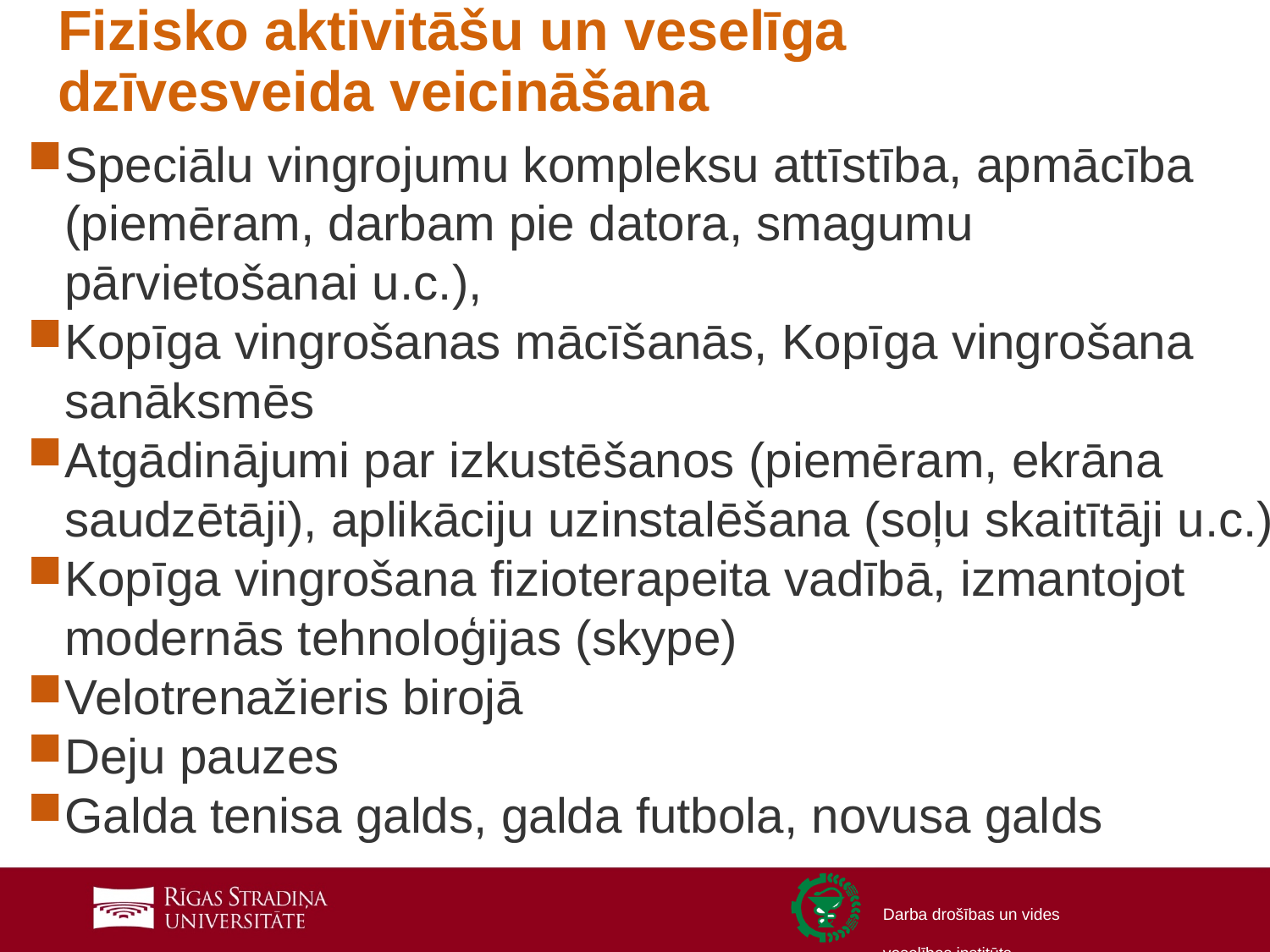

# Fizisko aktivitāšu un veselīga dzīvesveida veicināšana
Speciālu vingrojumu kompleksu attīstība, apmācība (piemēram, darbam pie datora, smagumu pārvietošanai u.c.),
Kopīga vingrošanas mācīšanās, Kopīga vingrošana sanāksmēs
Atgādinājumi par izkustēšanos (piemēram, ekrāna saudzētāji), aplikāciju uzinstalēšana (soļu skaitītāji u.c.)
Kopīga vingrošana fizioterapeita vadībā, izmantojot modernās tehnoloģijas (skype)
Velotrenažieris birojā
Deju pauzes
Galda tenisa galds, galda futbola, novusa galds